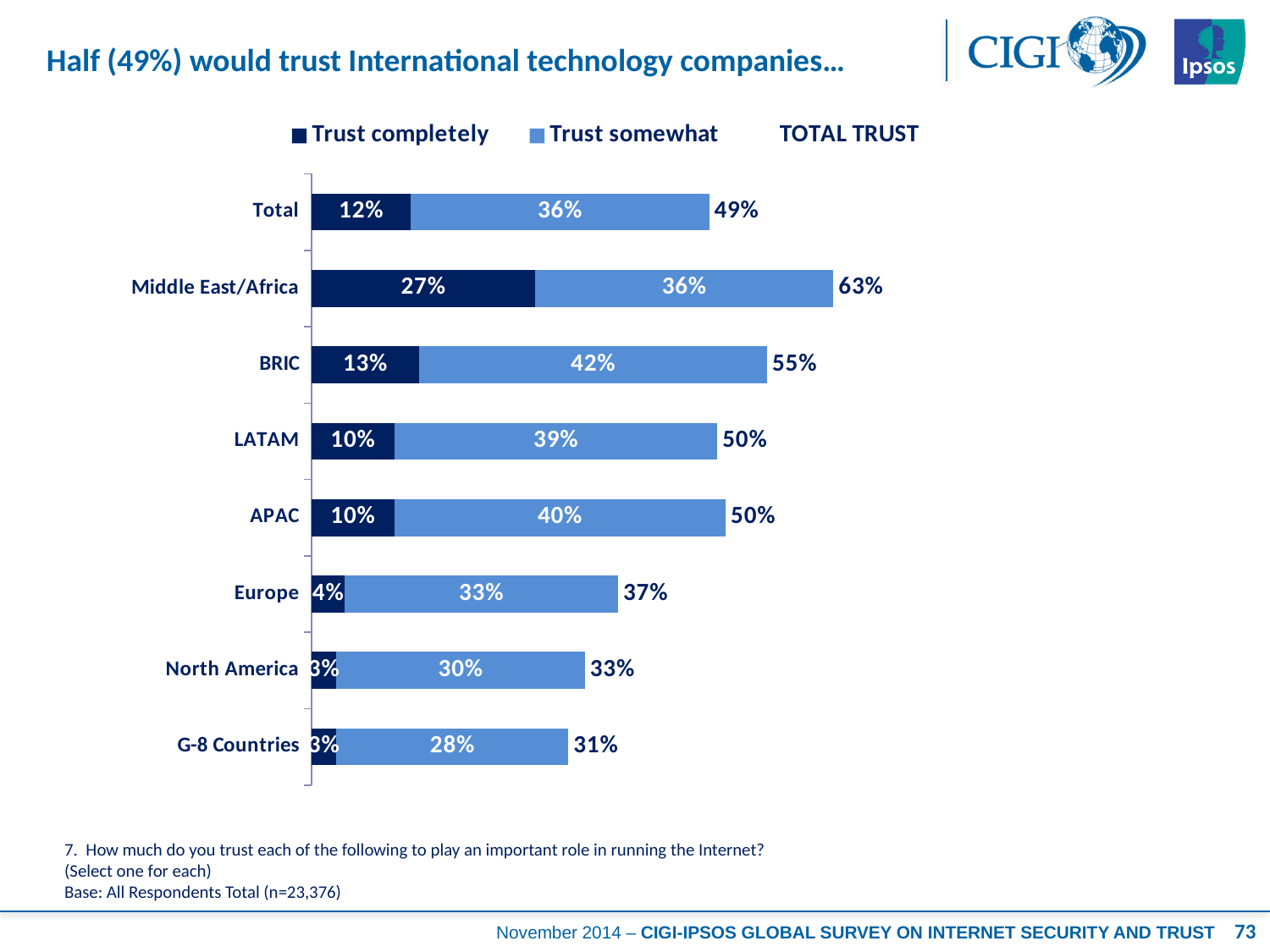

# Half (49%) would trust International technology companies…

### Chart

| Category | Trust completely | Trust somewhat | TOTAL TRUST |
|---|---|---|---|
| Total | 0.12 | 0.36 | 0.49 |
| Middle East/Africa | 0.27 | 0.36 | 0.63 |
| BRIC | 0.13 | 0.42 | 0.55 |
| LATAM | 0.1 | 0.39 | 0.5 |
| APAC | 0.1 | 0.4 | 0.5 |
| Europe | 0.04 | 0.33 | 0.37 |
| North America | 0.03 | 0.3 | 0.33 |
| G-8 Countries | 0.03 | 0.28 | 0.31 |
7.  How much do you trust each of the following to play an important role in running the Internet?
(Select one for each)
Base: All Respondents Total (n=23,376)
73